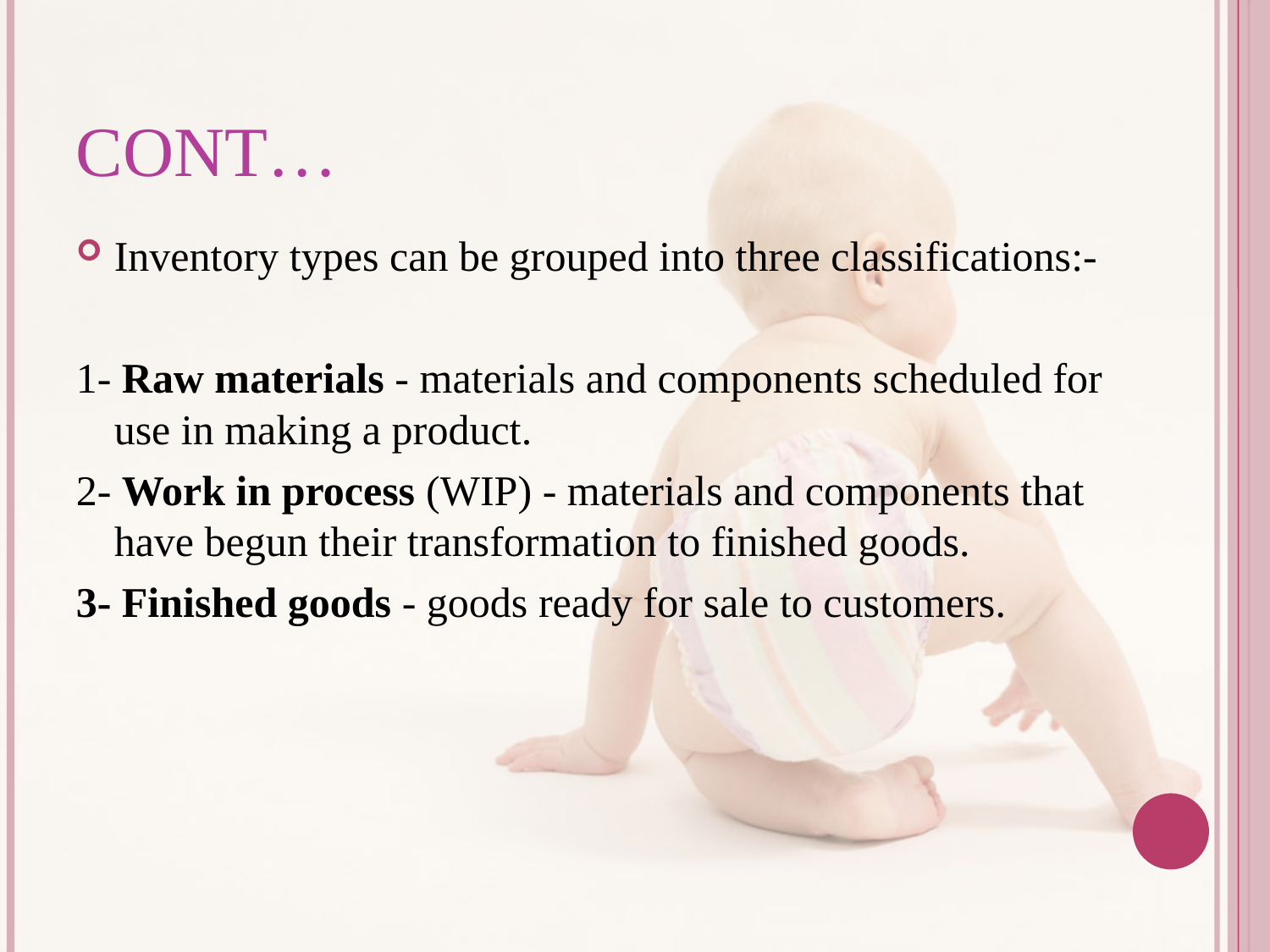

# cont…
Inventory types can be grouped into three classifications:-

1- Raw materials - materials and components scheduled for use in making a product.
2- Work in process (WIP) - materials and components that have begun their transformation to finished goods.
3- Finished goods - goods ready for sale to customers.